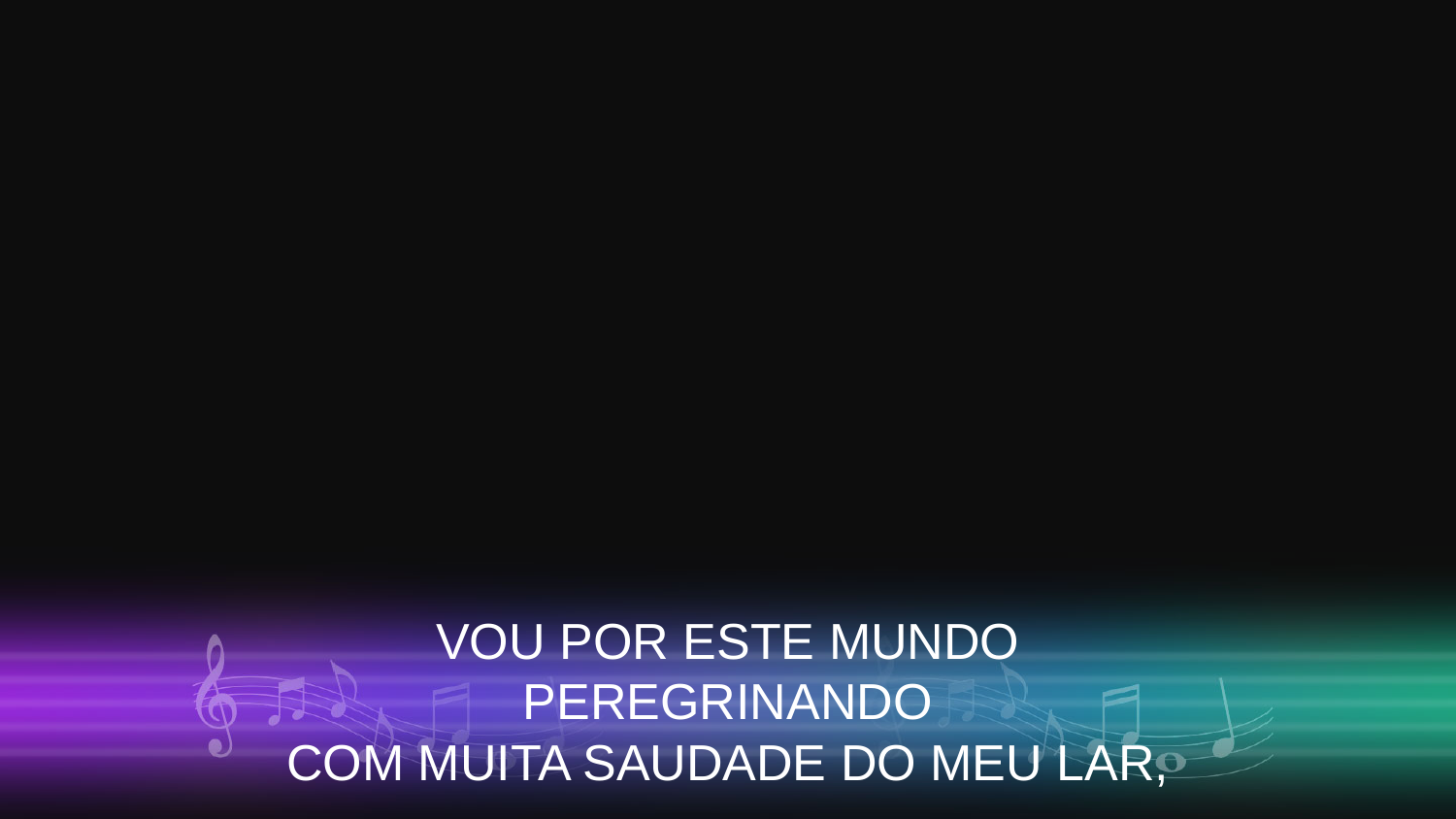

VOU POR ESTE MUNDO PEREGRINANDO
COM MUITA SAUDADE DO MEU LAR,